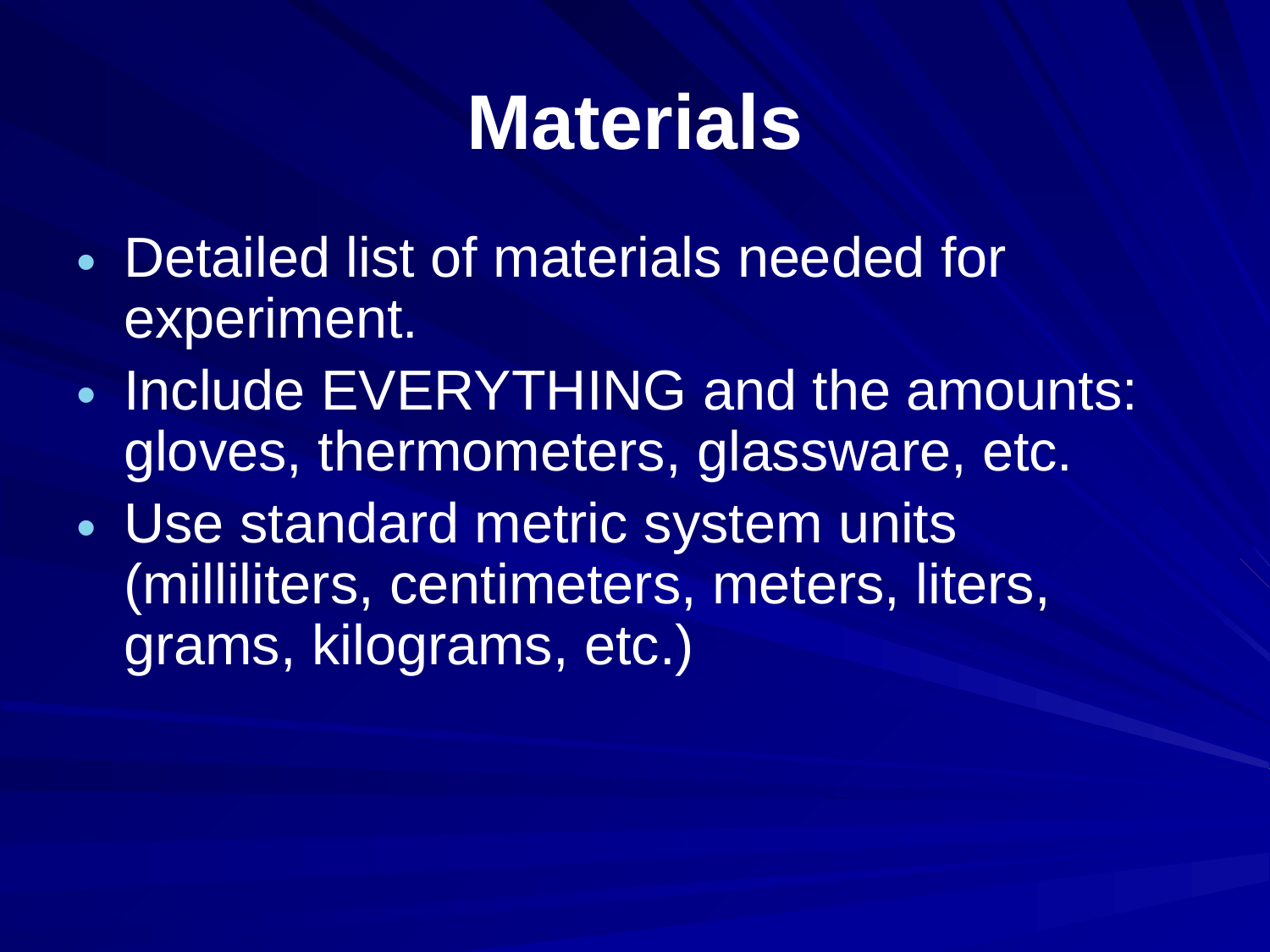

# Materials
Detailed list of materials needed for experiment.
Include EVERYTHING and the amounts: gloves, thermometers, glassware, etc.
Use standard metric system units (milliliters, centimeters, meters, liters, grams, kilograms, etc.)